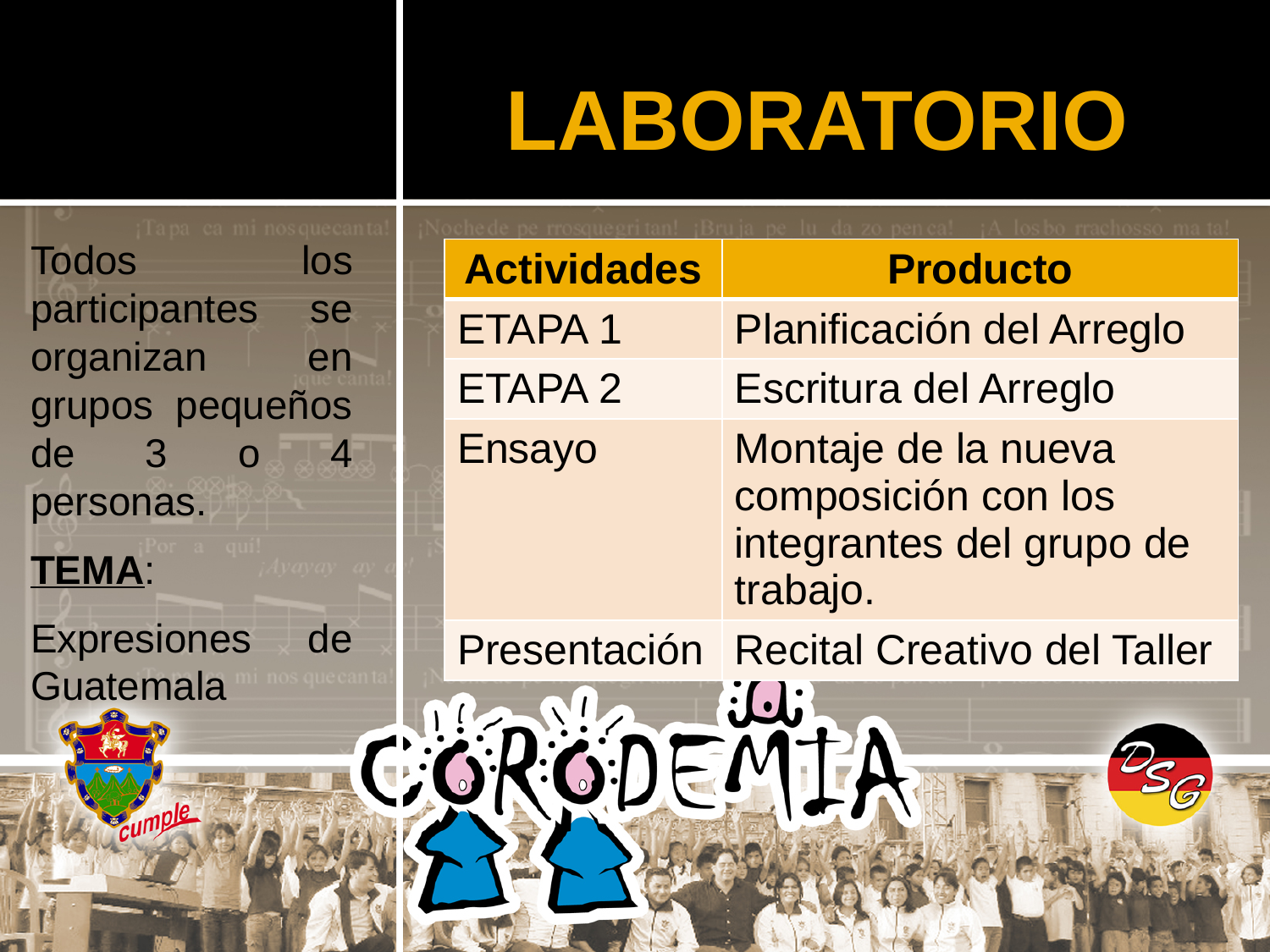

# LABORATORIO
Todos los participantes se organizan en grupos pequeños de 3 o 4 personas.
TEMA:
Expresiones de Guatemala
| Actividades | Producto |
| --- | --- |
| ETAPA 1 | Planificación del Arreglo |
| ETAPA 2 | Escritura del Arreglo |
| Ensayo | Montaje de la nueva composición con los integrantes del grupo de trabajo. |
| Presentación | Recital Creativo del Taller |